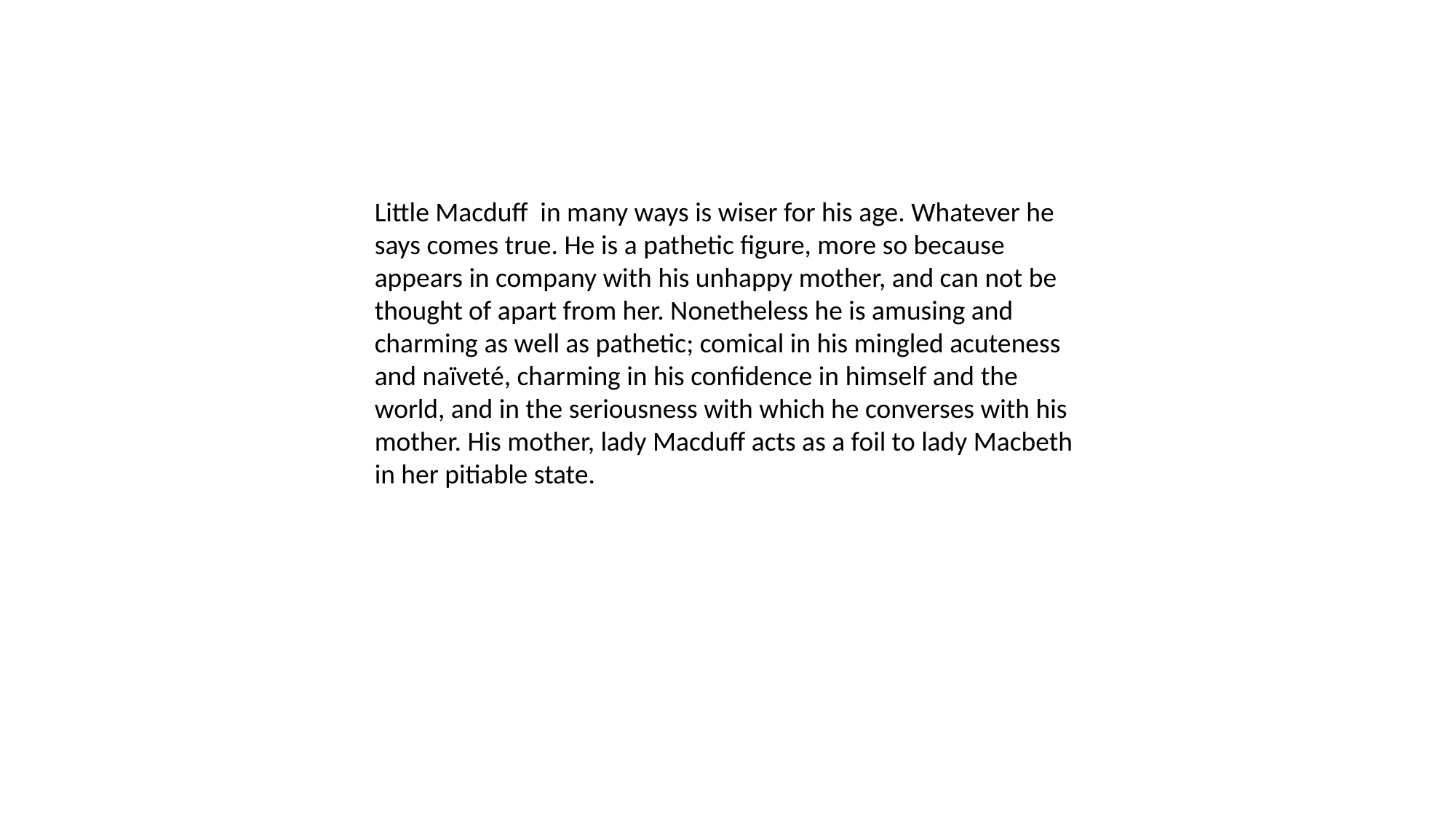

Little Macduff  in many ways is wiser for his age. Whatever he says comes true. He is a pathetic figure, more so because appears in company with his unhappy mother, and can not be thought of apart from her. Nonetheless he is amusing and charming as well as pathetic; comical in his mingled acuteness and naïveté, charming in his confidence in himself and the world, and in the seriousness with which he converses with his mother. His mother, lady Macduff acts as a foil to lady Macbeth in her pitiable state.